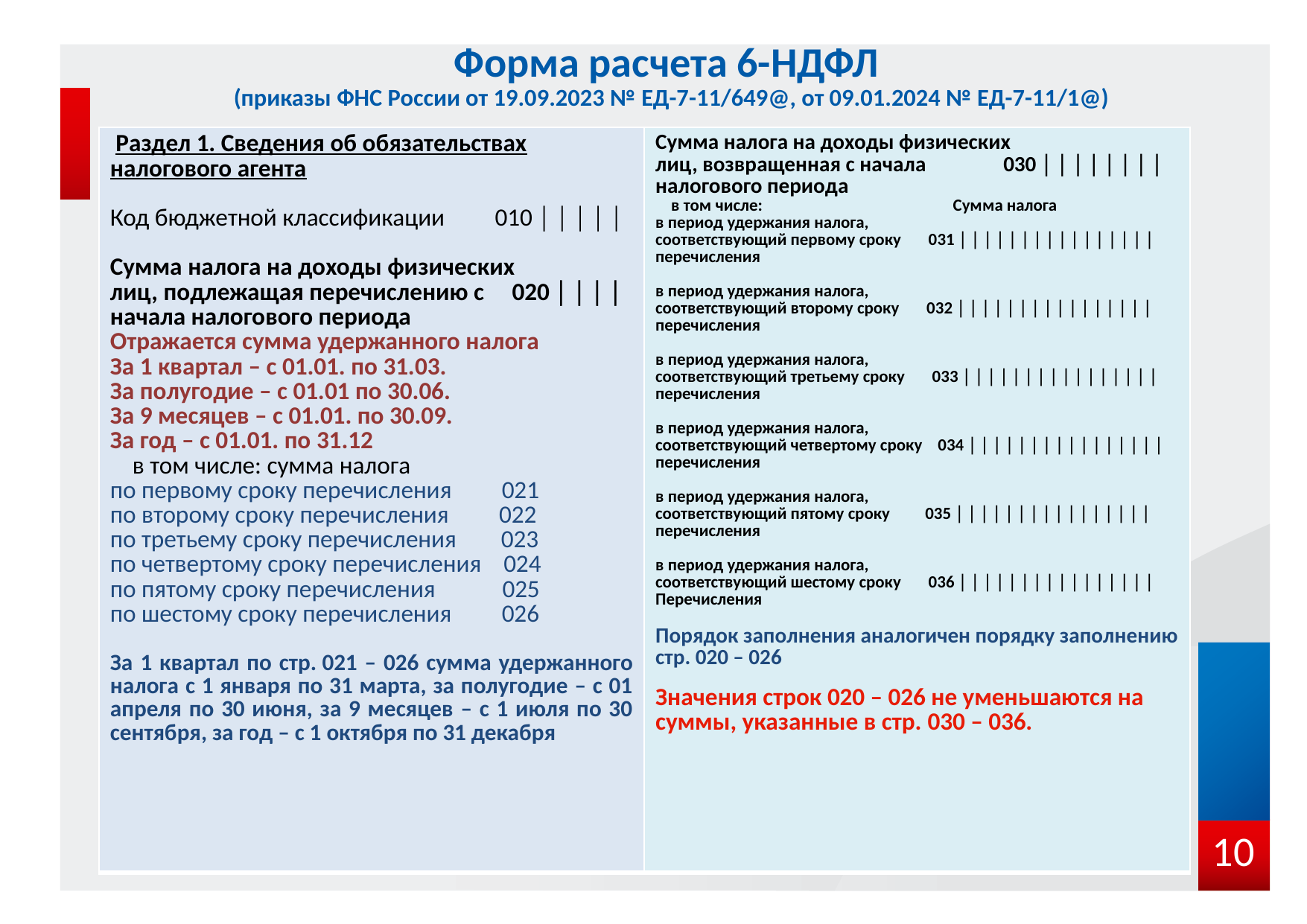

# Форма расчета 6-НДФЛ (приказы ФНС России от 19.09.2023 № ЕД-7-11/649@, от 09.01.2024 № ЕД-7-11/1@)
| Раздел 1. Сведения об обязательствах налогового агента Код бюджетной классификации 010 │ │ │ │ │ Сумма налога на доходы физических лиц, подлежащая перечислению с 020 │ │ │ │ начала налогового периода Отражается сумма удержанного налога За 1 квартал – с 01.01. по 31.03. За полугодие – с 01.01 по 30.06. За 9 месяцев – с 01.01. по 30.09. За год – с 01.01. по 31.12 в том числе: сумма налога по первому сроку перечисления 021 по второму сроку перечисления 022 по третьему сроку перечисления 023 по четвертому сроку перечисления 024 по пятому сроку перечисления 025 по шестому сроку перечисления 026 За 1 квартал по стр. 021 – 026 сумма удержанного налога с 1 января по 31 марта, за полугодие – с 01 апреля по 30 июня, за 9 месяцев – с 1 июля по 30 сентября, за год – с 1 октября по 31 декабря | Сумма налога на доходы физических лиц, возвращенная с начала 030 │ │ │ │ │ │ │ │ налогового периода в том числе: Сумма налога в период удержания налога, соответствующий первому сроку 031 │ │ │ │ │ │ │ │ │ │ │ │ │ │ │ │ перечисления в период удержания налога, соответствующий второму сроку 032 │ │ │ │ │ │ │ │ │ │ │ │ │ │ │ │ перечисления в период удержания налога, соответствующий третьему сроку 033 │ │ │ │ │ │ │ │ │ │ │ │ │ │ │ │ перечисления в период удержания налога, соответствующий четвертому сроку 034 │ │ │ │ │ │ │ │ │ │ │ │ │ │ │ │ перечисления в период удержания налога, соответствующий пятому сроку 035 │ │ │ │ │ │ │ │ │ │ │ │ │ │ │ │ перечисления в период удержания налога, соответствующий шестому сроку 036 │ │ │ │ │ │ │ │ │ │ │ │ │ │ │ │ Перечисления Порядок заполнения аналогичен порядку заполнению стр. 020 – 026 Значения строк 020 – 026 не уменьшаются на суммы, указанные в стр. 030 – 036. |
| --- | --- |
10